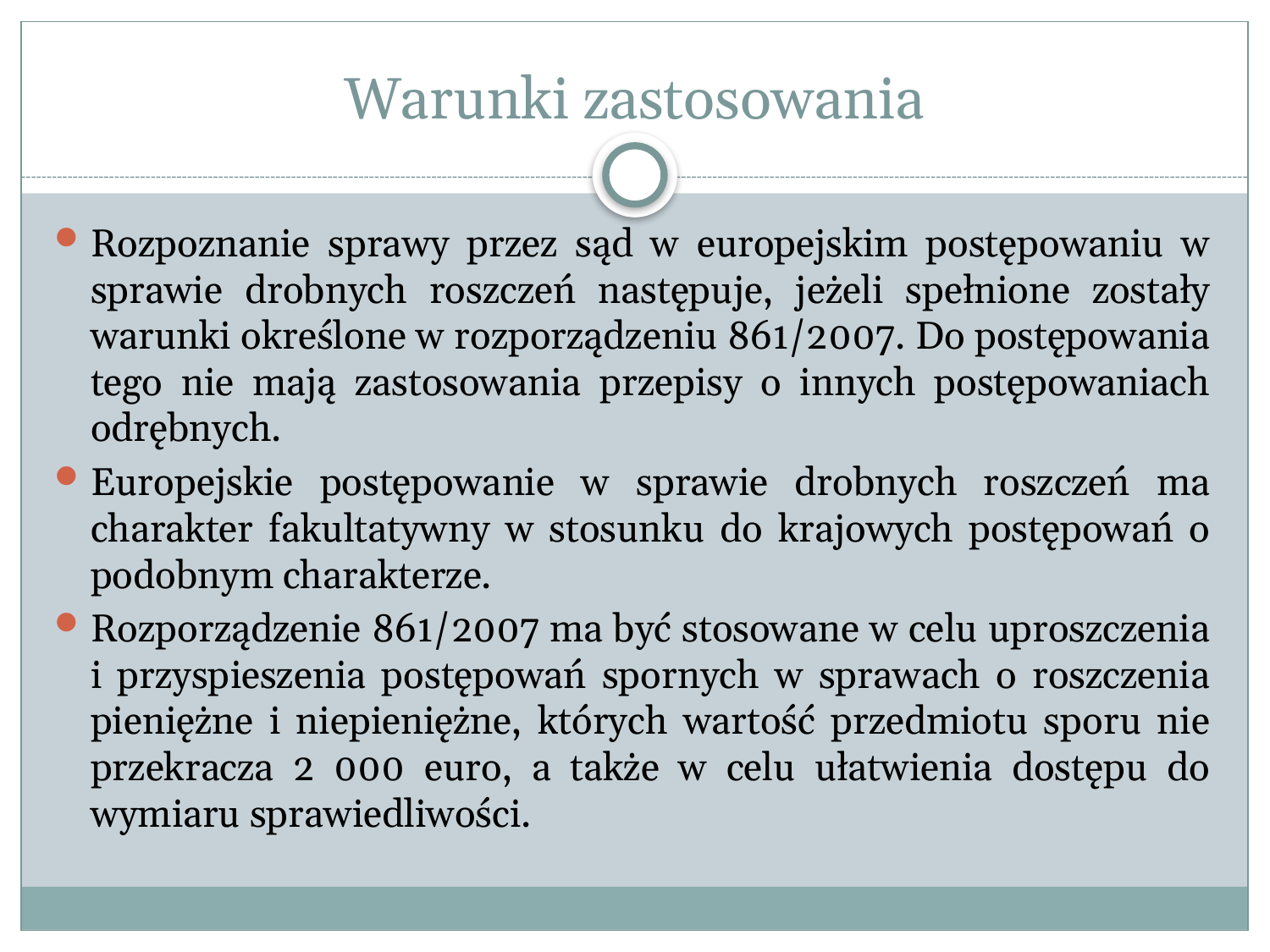

# Warunki zastosowania
Rozpoznanie sprawy przez sąd w europejskim postępowaniu w sprawie drobnych roszczeń następuje, jeżeli spełnione zostały warunki określone w rozporządzeniu 861/2007. Do postępowania tego nie mają zastosowania przepisy o innych postępowaniach odrębnych.
Europejskie postępowanie w sprawie drobnych roszczeń ma charakter fakultatywny w stosunku do krajowych postępowań o podobnym charakterze.
Rozporządzenie 861/2007 ma być stosowane w celu uproszczenia i przyspieszenia postępowań spornych w sprawach o roszczenia pieniężne i niepieniężne, których wartość przedmiotu sporu nie przekracza 2 000 euro, a także w celu ułatwienia dostępu do wymiaru sprawiedliwości.